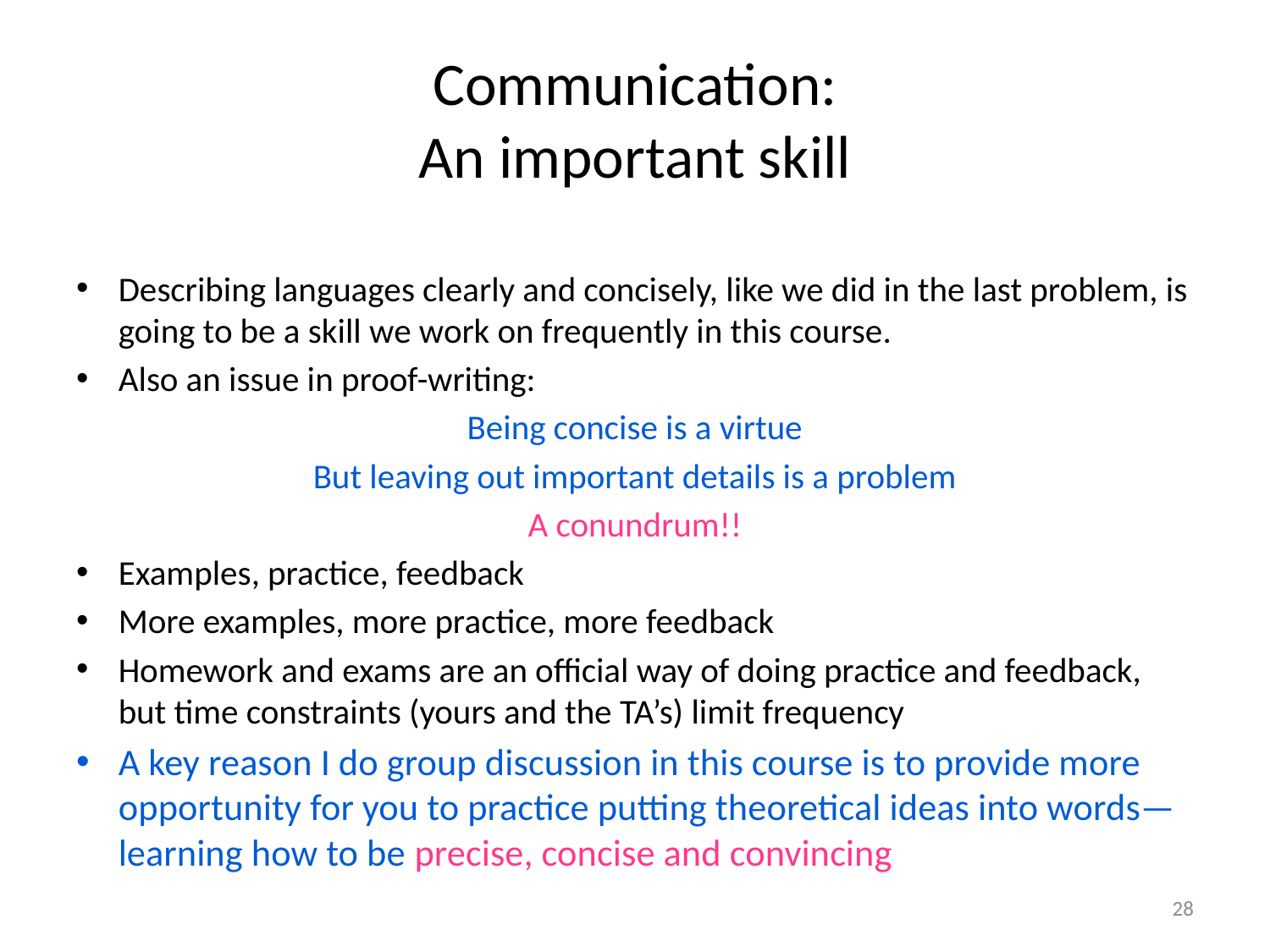

# Communication: An important skill
Describing languages clearly and concisely, like we did in the last problem, is going to be a skill we work on frequently in this course.
Also an issue in proof-writing:
Being concise is a virtue
But leaving out important details is a problem
A conundrum!!
Examples, practice, feedback
More examples, more practice, more feedback
Homework and exams are an official way of doing practice and feedback, but time constraints (yours and the TA’s) limit frequency
A key reason I do group discussion in this course is to provide more opportunity for you to practice putting theoretical ideas into words—learning how to be precise, concise and convincing
28